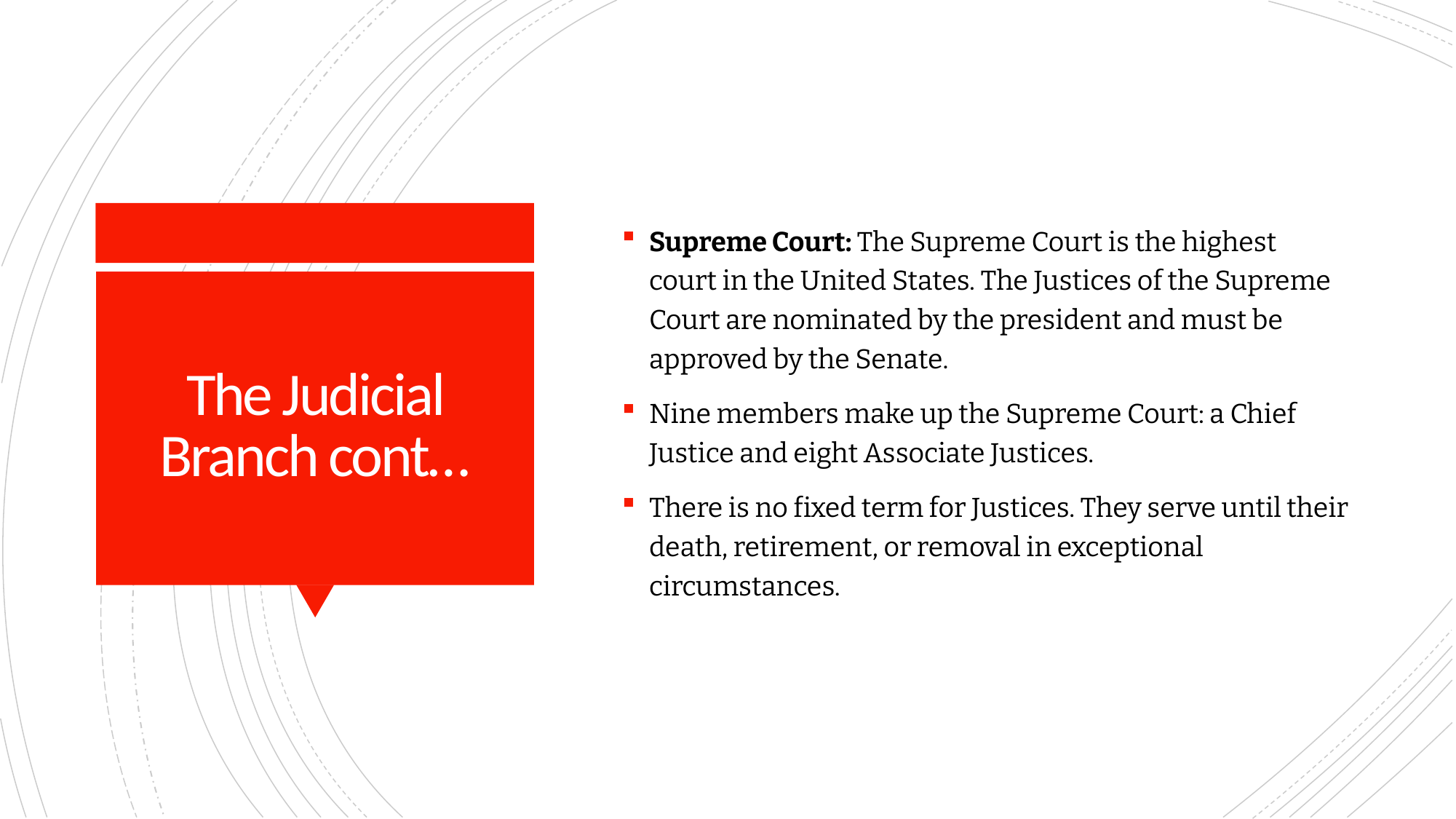

Supreme Court: The Supreme Court is the highest court in the United States. The Justices of the Supreme Court are nominated by the president and must be approved by the Senate.
Nine members make up the Supreme Court: a Chief Justice and eight Associate Justices.
There is no fixed term for Justices. They serve until their death, retirement, or removal in exceptional circumstances.
# The Judicial Branch cont…